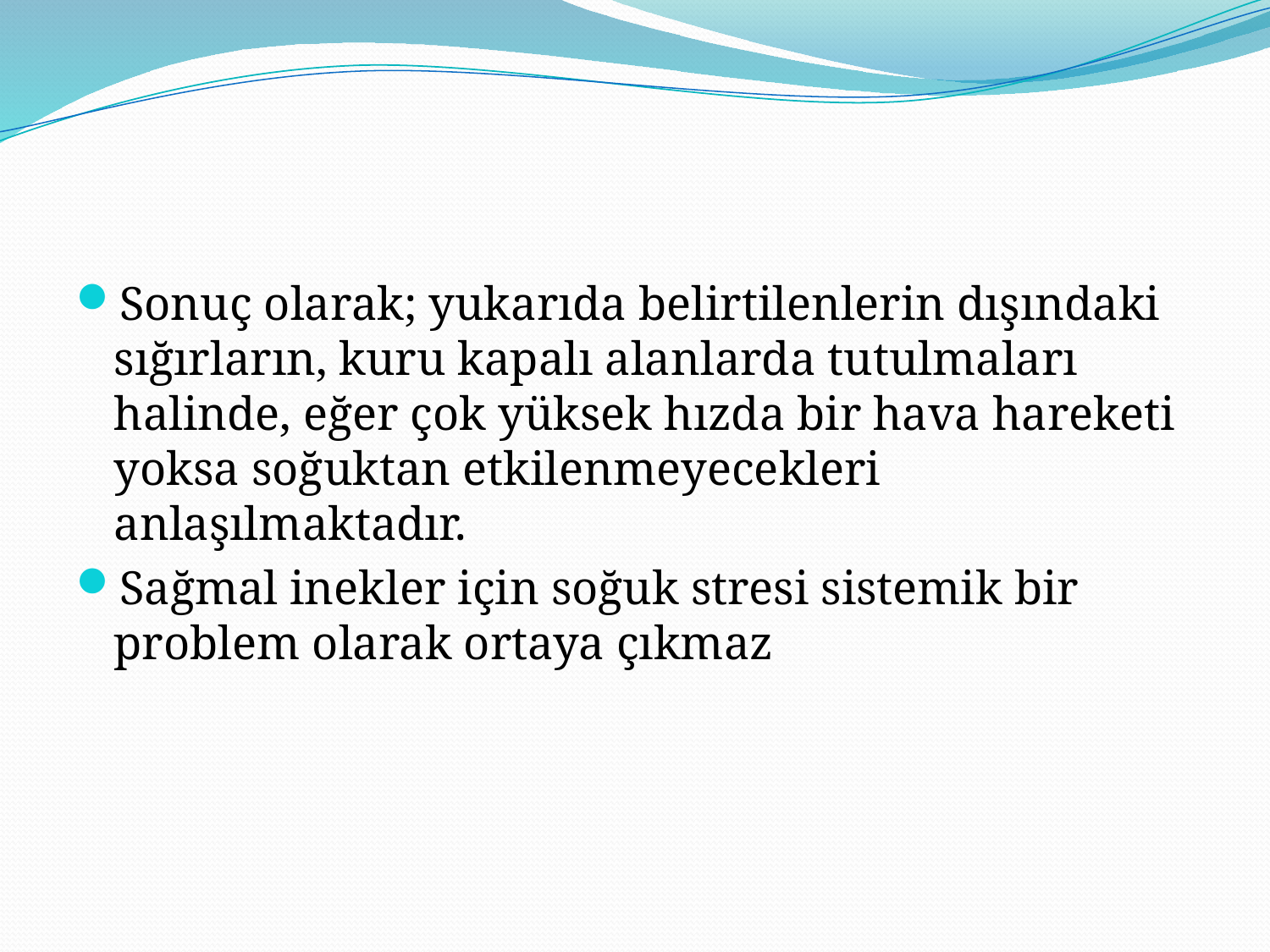

Sonuç olarak; yukarıda belirtilenlerin dışındaki sığırların, kuru kapalı alanlarda tutulmaları halinde, eğer çok yüksek hızda bir hava hareketi yoksa soğuktan etkilenmeyecekleri anlaşılmaktadır.
Sağmal inekler için soğuk stresi sistemik bir problem olarak ortaya çıkmaz